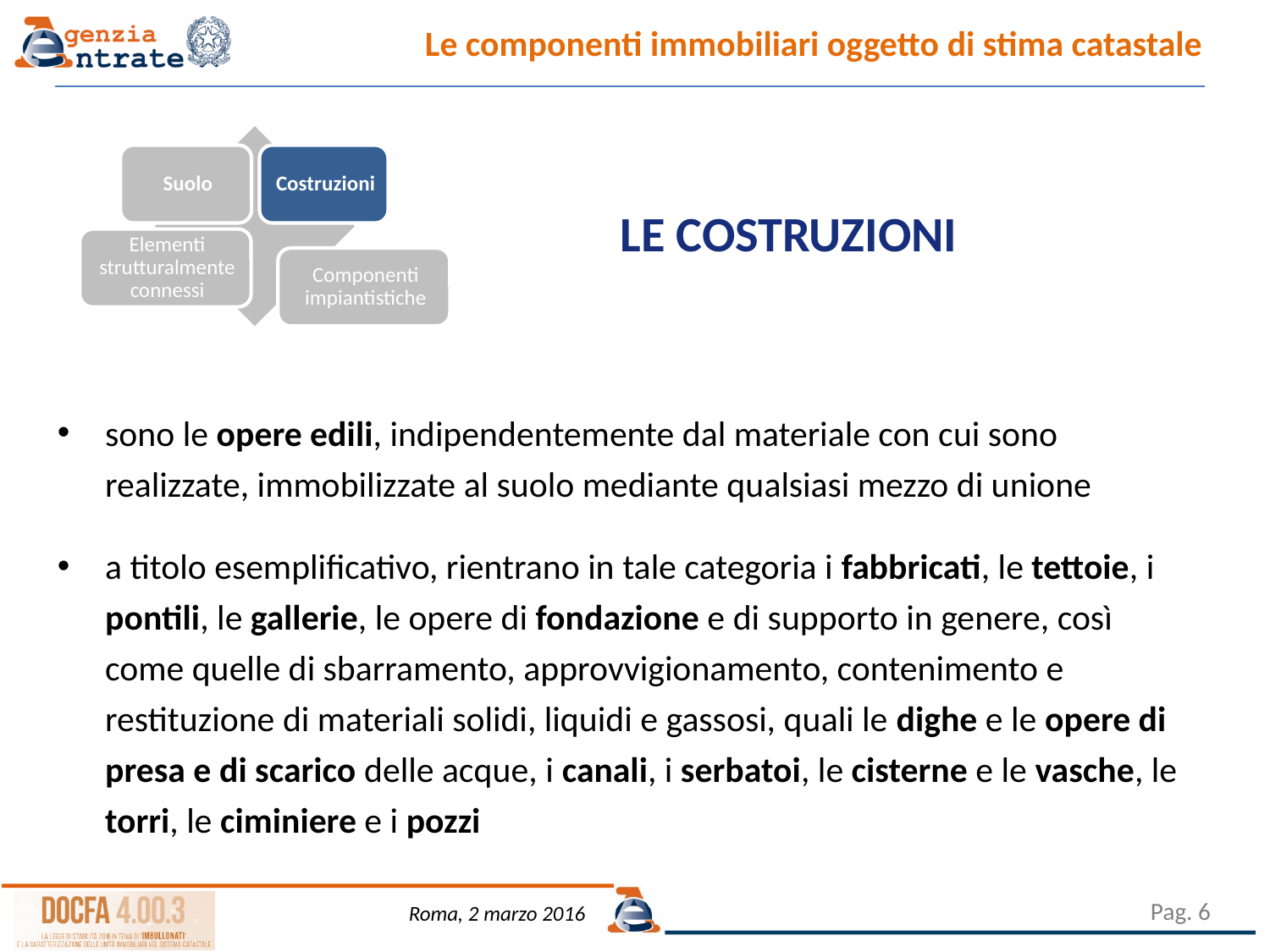

Le componenti immobiliari oggetto di stima catastale
Suolo
Costruzioni
Elementi strutturalmente connessi
Componenti impiantistiche
LE COSTRUZIONI
sono le opere edili, indipendentemente dal materiale con cui sono realizzate, immobilizzate al suolo mediante qualsiasi mezzo di unione
a titolo esemplificativo, rientrano in tale categoria i fabbricati, le tettoie, i pontili, le gallerie, le opere di fondazione e di supporto in genere, così come quelle di sbarramento, approvvigionamento, contenimento e restituzione di materiali solidi, liquidi e gassosi, quali le dighe e le opere di presa e di scarico delle acque, i canali, i serbatoi, le cisterne e le vasche, le torri, le ciminiere e i pozzi